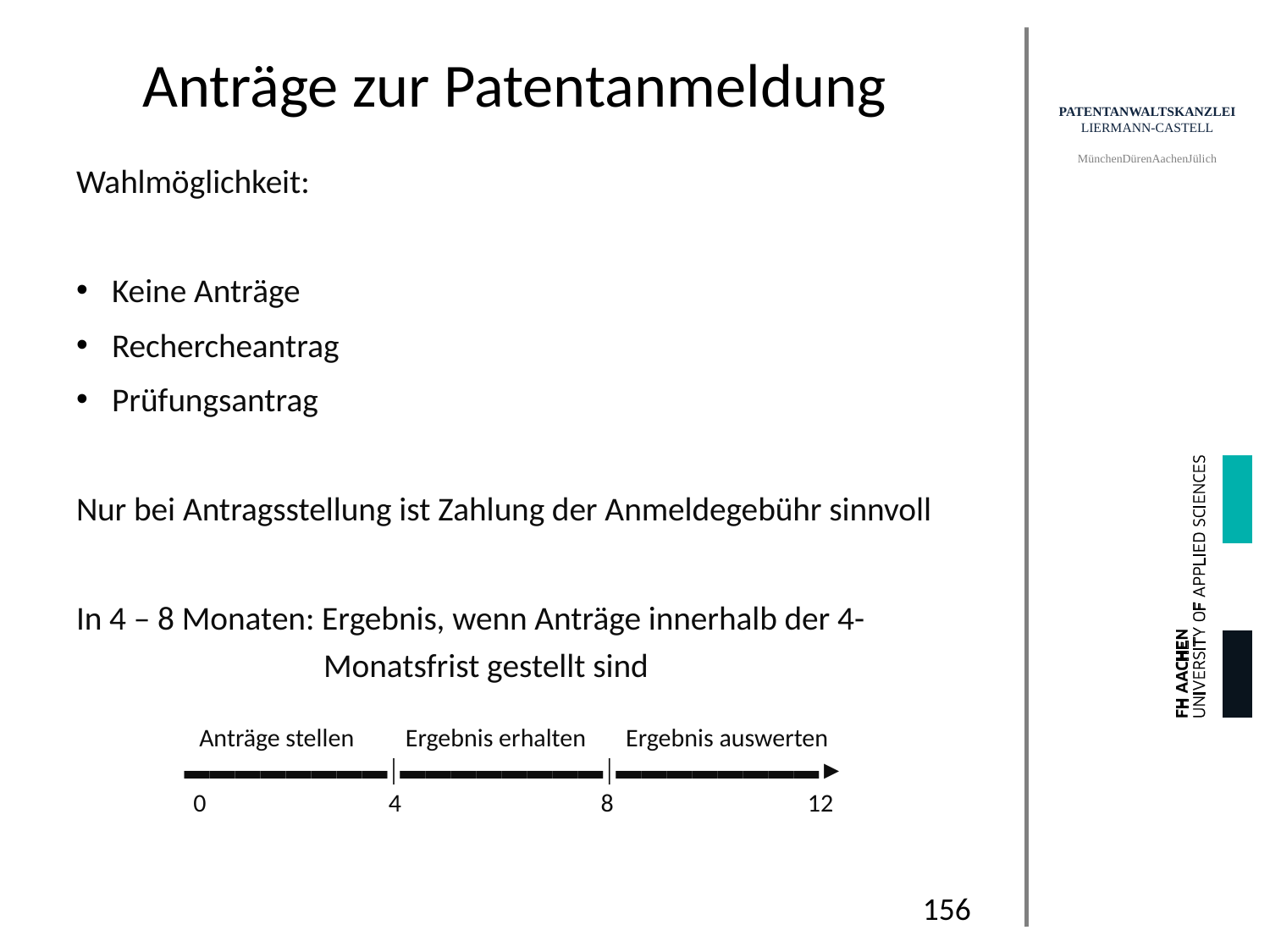

# Anträge zur Patentanmeldung
Wahlmöglichkeit:

Keine Anträge
Rechercheantrag
Prüfungsantrag

Nur bei Antragsstellung ist Zahlung der Anmeldegebühr sinnvoll

In 4 – 8 Monaten: Ergebnis, wenn Anträge innerhalb der 4-Monatsfrist gestellt sind

Anträge stellen         Ergebnis erhalten       Ergebnis auswerten
▬▬▬▬▬▬▬▬│▬▬▬▬▬▬▬▬│▬▬▬▬▬▬▬▬►
0                                4                                   8                                  12

156